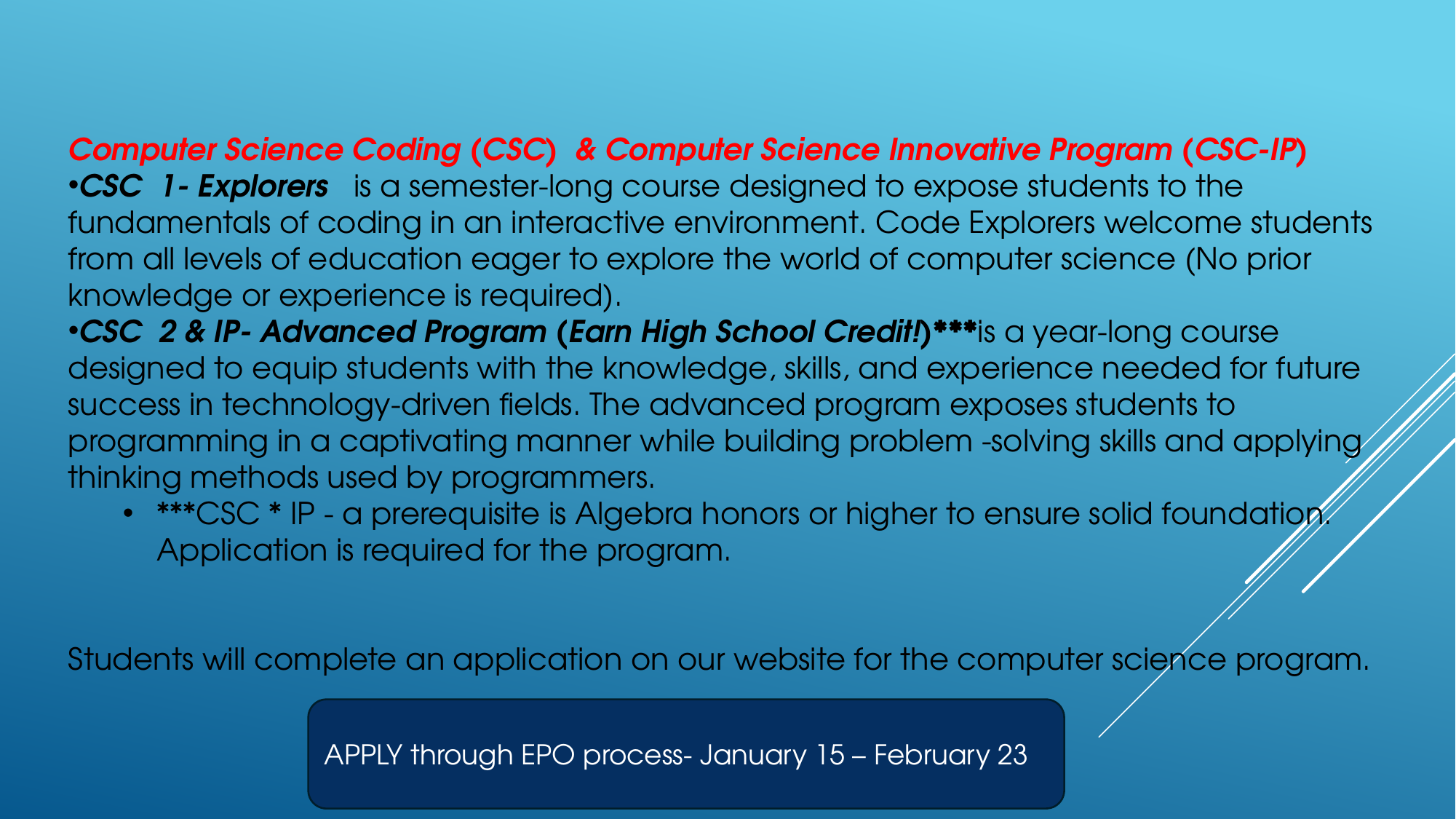

Computer Science Coding (CSC)  & Computer Science Innovative Program (CSC-IP)
CSC  1- Explorers   is a semester-long course designed to expose students to the fundamentals of coding in an interactive environment. Code Explorers welcome students from all levels of education eager to explore the world of computer science (No prior knowledge or experience is required).
CSC  2 & IP- Advanced Program (Earn High School Credit!)***is a year-long course designed to equip students with the knowledge, skills, and experience needed for future success in technology-driven fields. The advanced program exposes students to programming in a captivating manner while building problem -solving skills and applying thinking methods used by programmers.
***CSC * IP - a prerequisite is Algebra honors or higher to ensure solid foundation. Application is required for the program.

Students will complete an application on our website for the computer science program.

APPLY through EPO process- January 15 – February 23